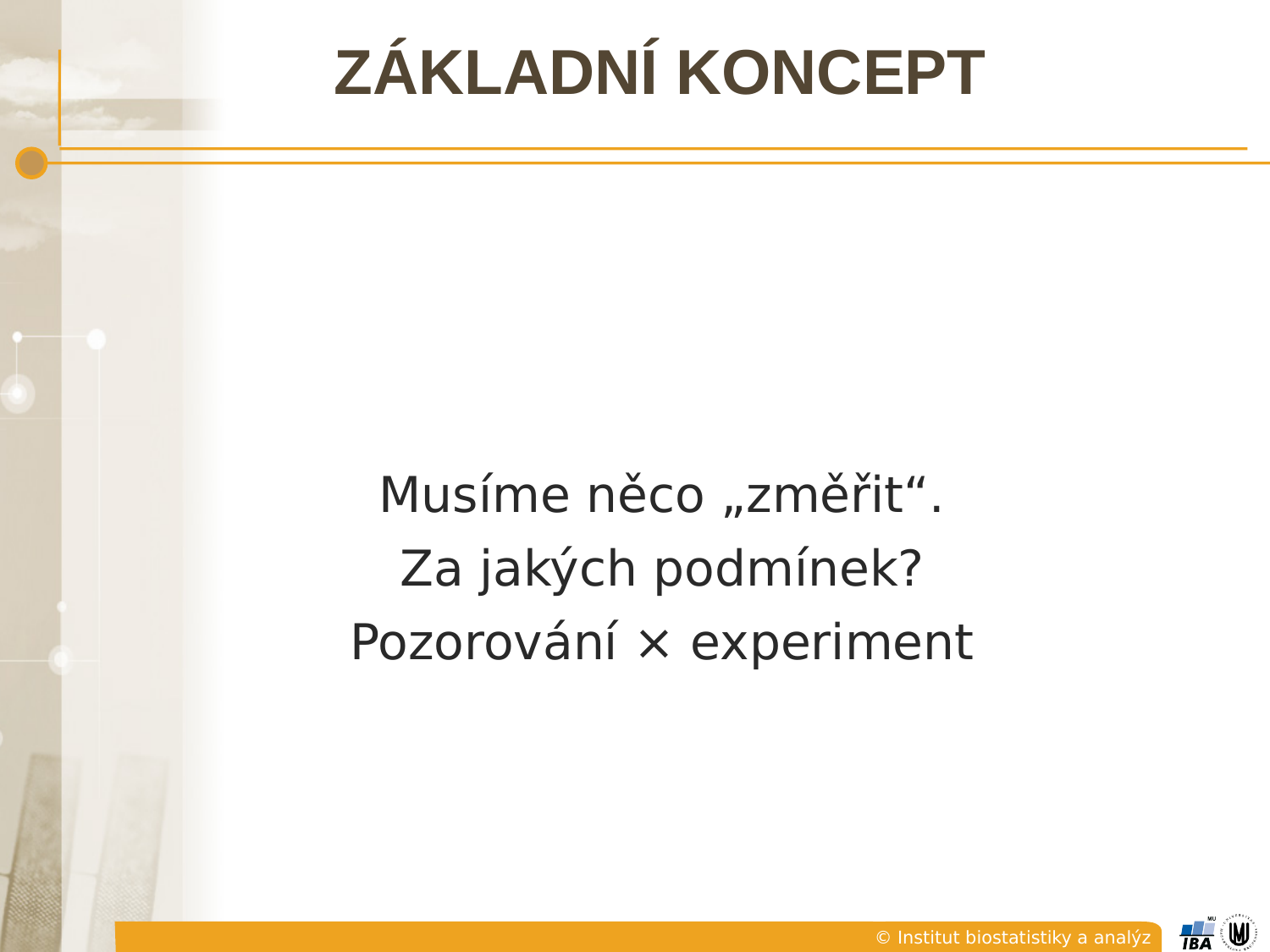

# ZÁKLADNÍ KONCEPT
Musíme něco „změřit“.
Za jakých podmínek?
Pozorování × experiment